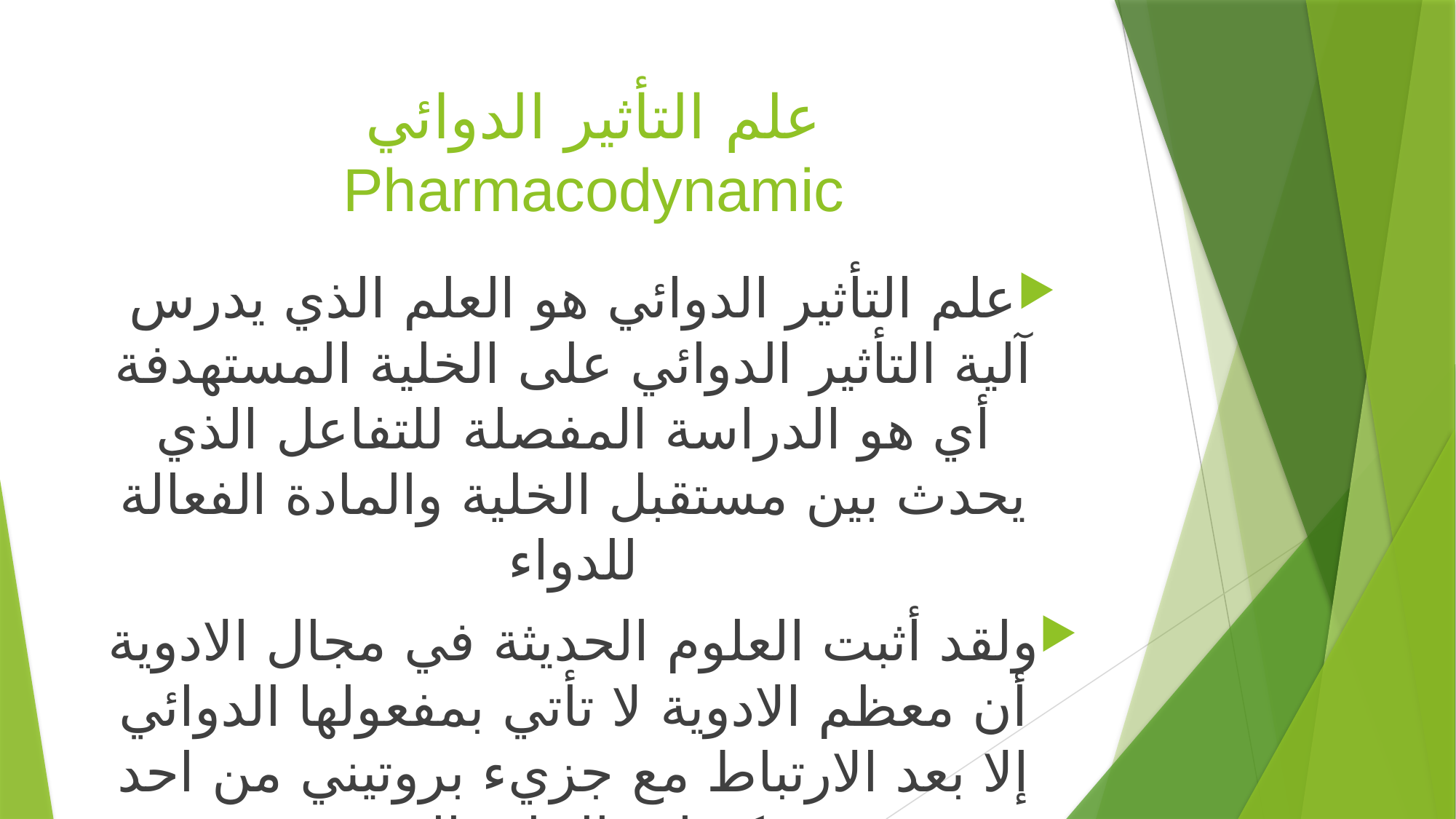

# علم التأثير الدوائي Pharmacodynamic
علم التأثير الدوائي هو العلم الذي يدرس آلية التأثير الدوائي على الخلية المستهدفة أي هو الدراسة المفصلة للتفاعل الذي يحدث بين مستقبل الخلية والمادة الفعالة للدواء
ولقد أثبت العلوم الحديثة في مجال الادوية أن معظم الادوية لا تأتي بمفعولها الدوائي إلا بعد الارتباط مع جزيء بروتيني من احد مكونات الخلية الحية